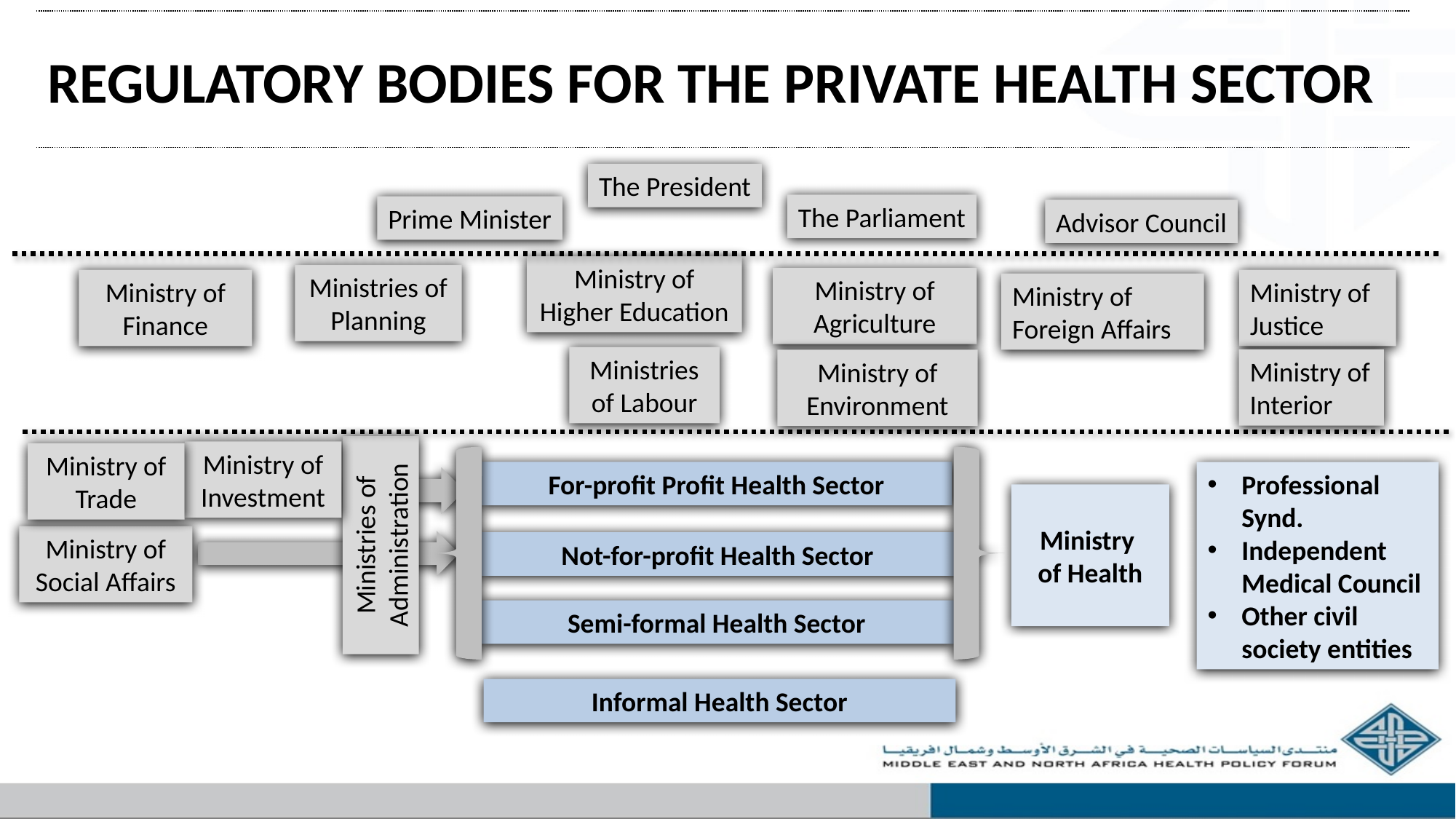

# REGULATORY BODIES FOR THE PRIVATE HEALTH SECTOR
The President
The Parliament
Prime Minister
Advisor Council
Ministry of Higher Education
Ministries of Planning
Ministry of Agriculture
Ministry of
Justice
Ministry of Finance
Ministry of
Foreign Affairs
Ministries of Labour
Ministry of
Interior
Ministry of Environment
Ministry of Investment
Ministry of Trade

For-profit Profit Health Sector
Professional Synd.
Independent Medical Council
Other civil society entities

Ministry
of Health

Ministries of Administration
Ministry of Social Affairs

Not-for-profit Health Sector
Semi-formal Health Sector
Informal Health Sector